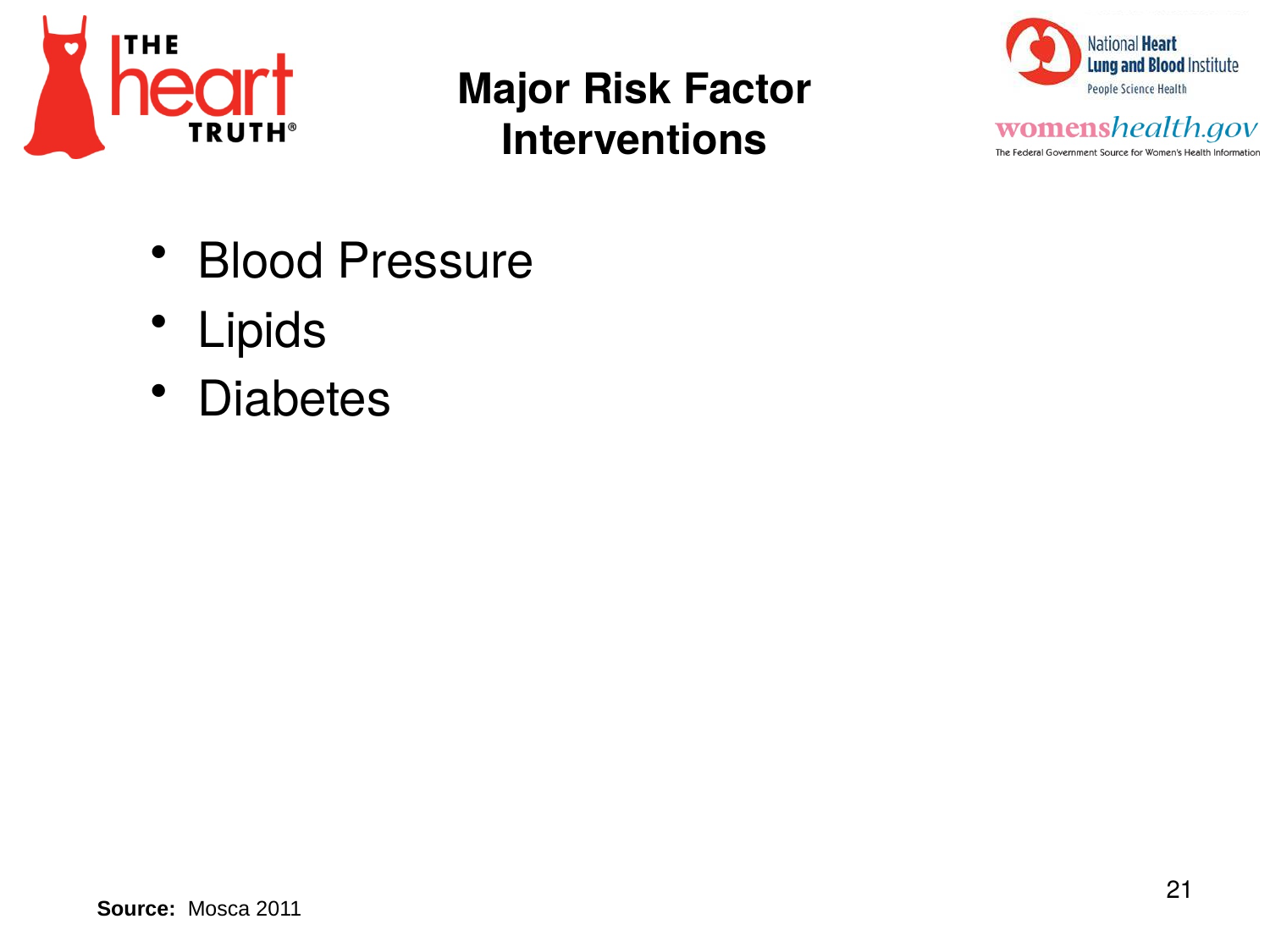

Major Risk Factor Interventions
Blood Pressure
Lipids
Diabetes
21
Source:  Mosca 2011